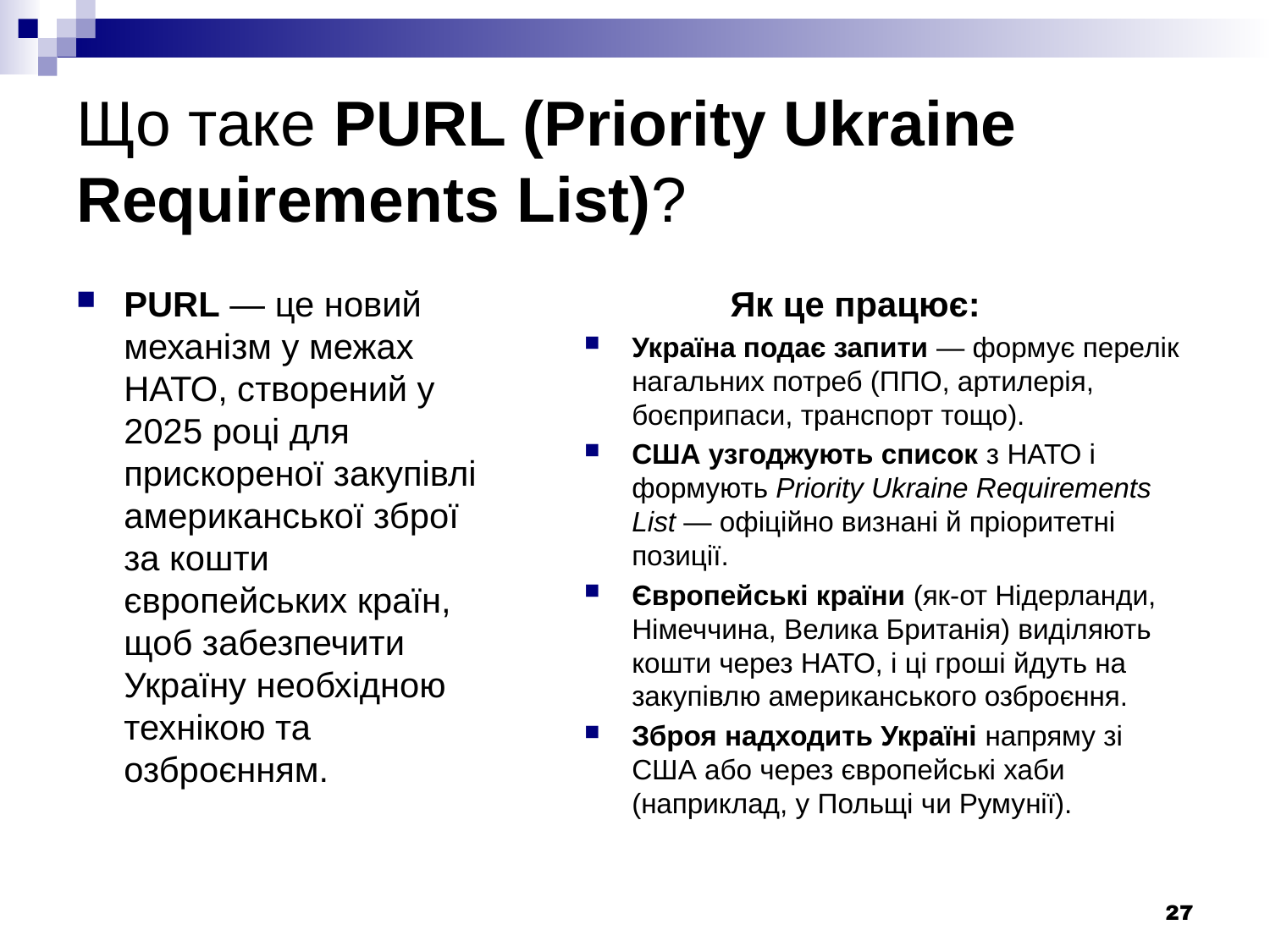

# Що таке PURL (Priority Ukraine Requirements List)?
PURL — це новий механізм у межах НАТО, створений у 2025 році для прискореної закупівлі американської зброї за кошти європейських країн, щоб забезпечити Україну необхідною технікою та озброєнням.
               Як це працює:
Україна подає запити — формує перелік нагальних потреб (ППО, артилерія, боєприпаси, транспорт тощо).
США узгоджують список з НАТО і формують Priority Ukraine Requirements List — офіційно визнані й пріоритетні позиції.
Європейські країни (як-от Нідерланди, Німеччина, Велика Британія) виділяють кошти через НАТО, і ці гроші йдуть на закупівлю американського озброєння.
Зброя надходить Україні напряму зі США або через європейські хаби (наприклад, у Польщі чи Румунії).
27